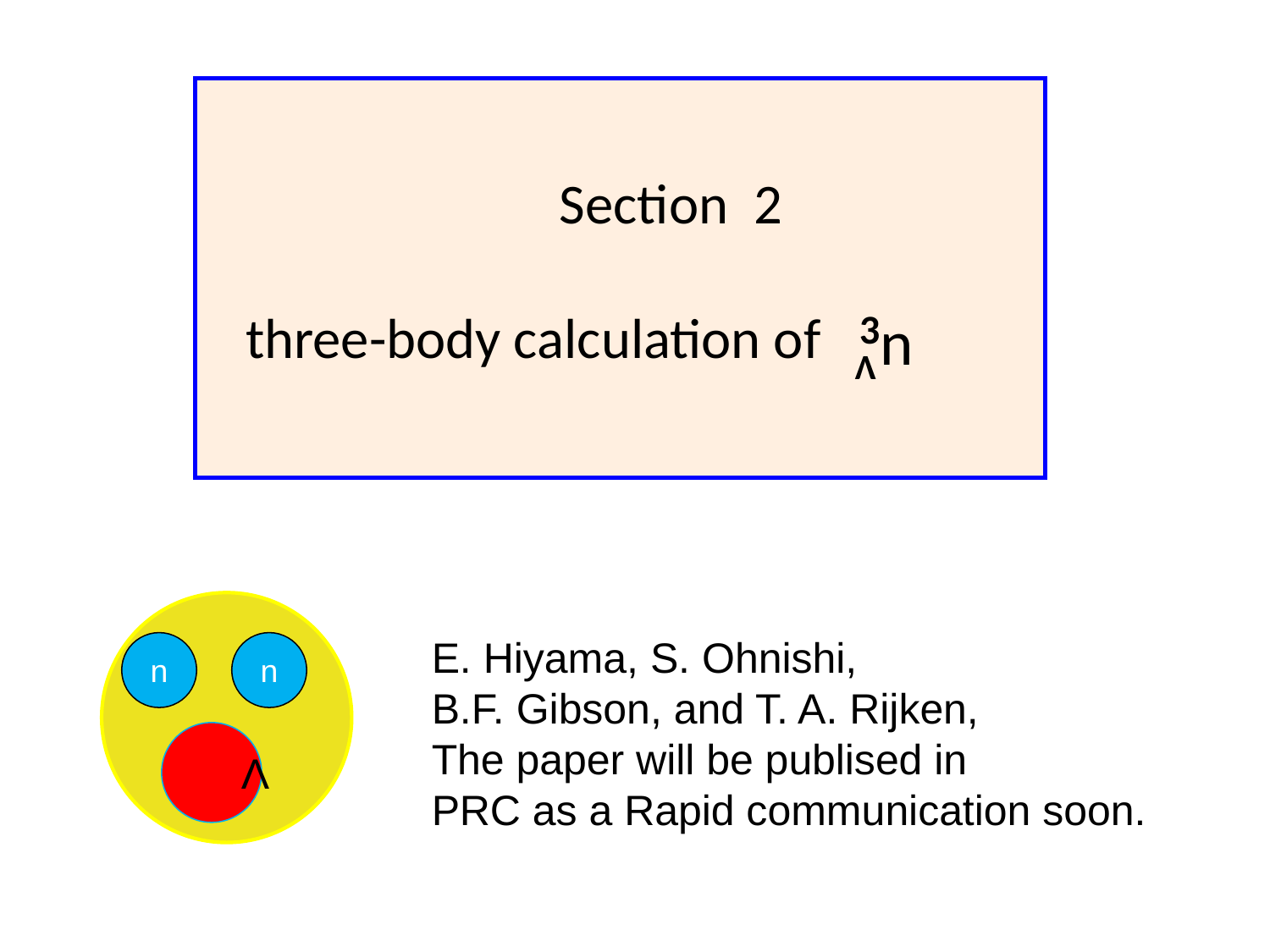

Section  2

   three-body calculation of

3n
Λ

E. Hiyama, S. Ohnishi,
B.F. Gibson, and T. A. Rijken,
The paper will be publised in
PRC as a Rapid communication soon.
n
n
　Λ